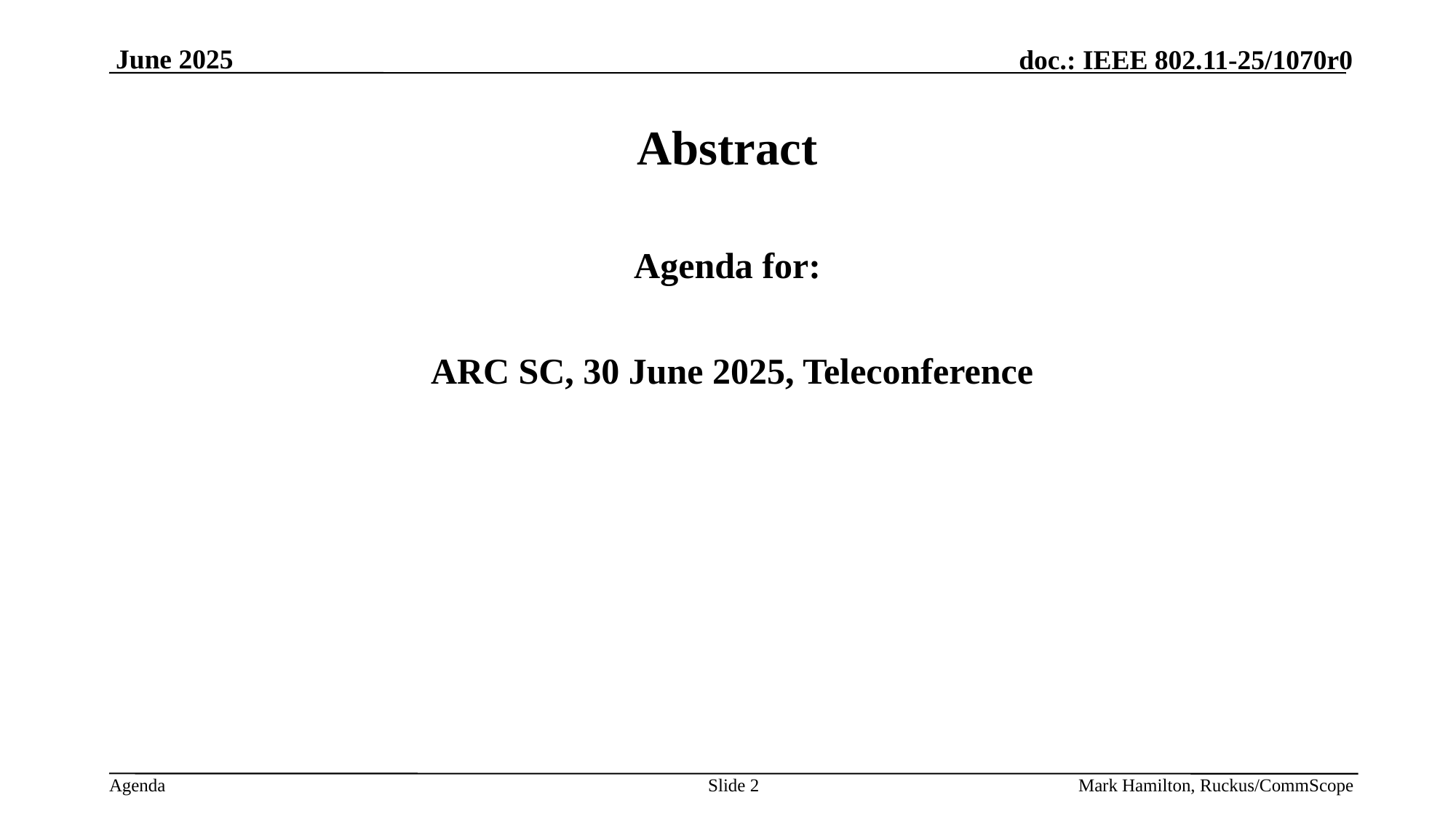

# Abstract
Agenda for:

 ARC SC, 30 June 2025, Teleconference
Slide 2